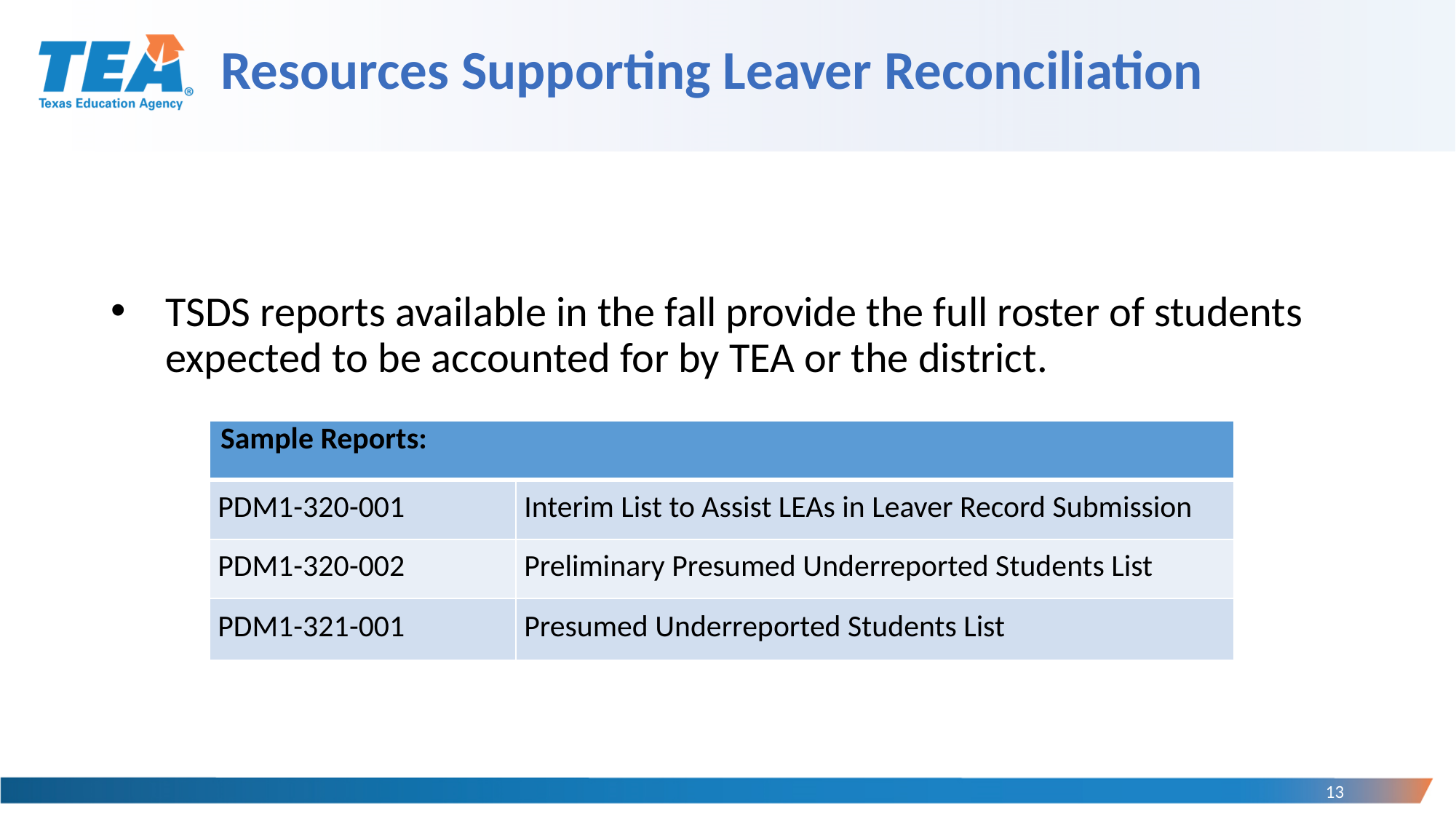

# Resources Supporting Leaver Reconciliation

TSDS reports available in the fall provide the full roster of students expected to be accounted for by TEA or the district.

| Sample Reports: |  |
| --- | --- |
| PDM1-320-001 | Interim List to Assist LEAs in Leaver Record Submission |
| PDM1-320-002 | Preliminary Presumed Underreported Students List |
| PDM1-321-001 | Presumed Underreported Students List |
13